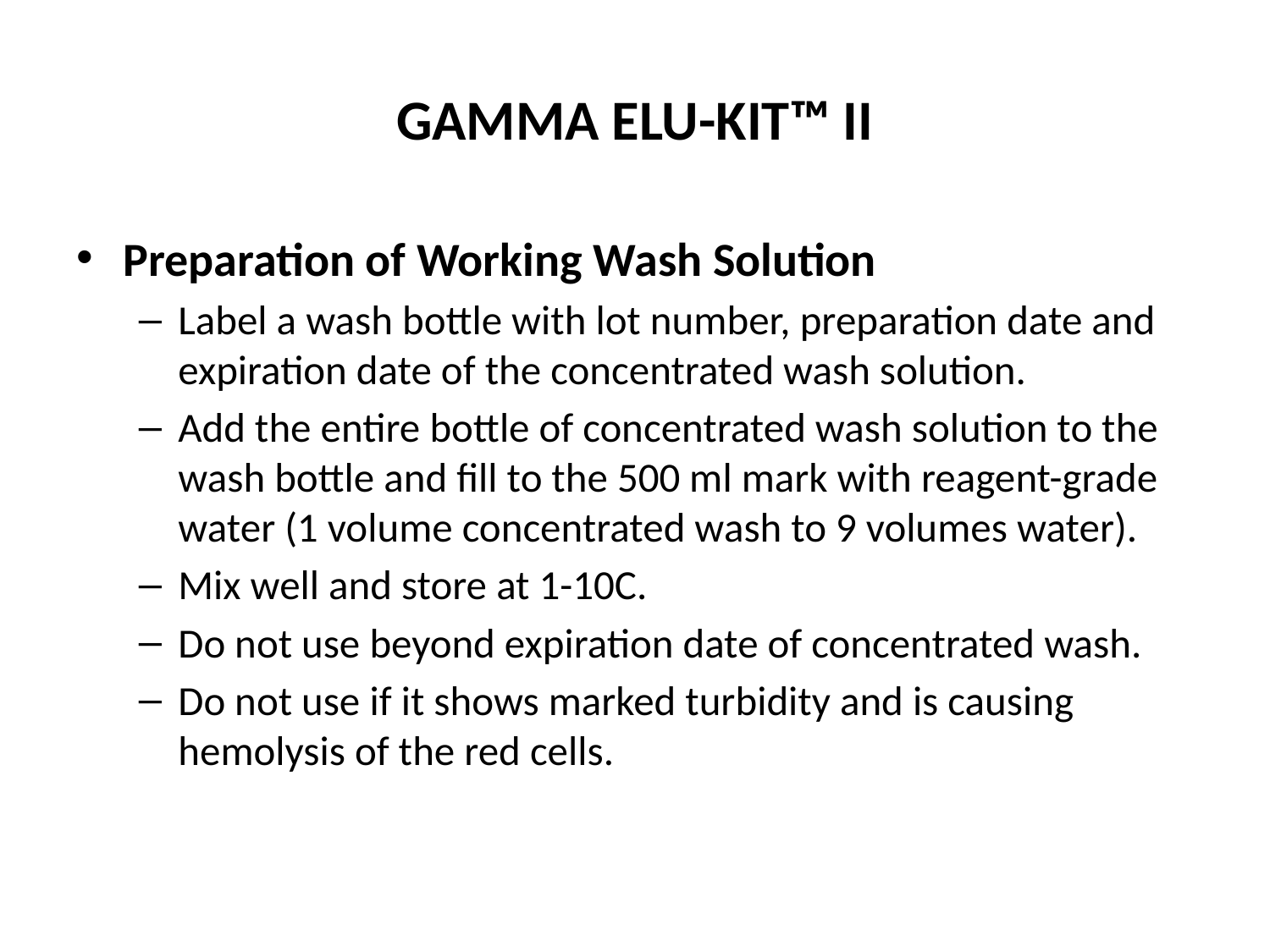

# GAMMA ELU-KIT™ II
Preparation of Working Wash Solution
Label a wash bottle with lot number, preparation date and expiration date of the concentrated wash solution.
Add the entire bottle of concentrated wash solution to the wash bottle and fill to the 500 ml mark with reagent-grade water (1 volume concentrated wash to 9 volumes water).
Mix well and store at 1-10C.
Do not use beyond expiration date of concentrated wash.
Do not use if it shows marked turbidity and is causing hemolysis of the red cells.